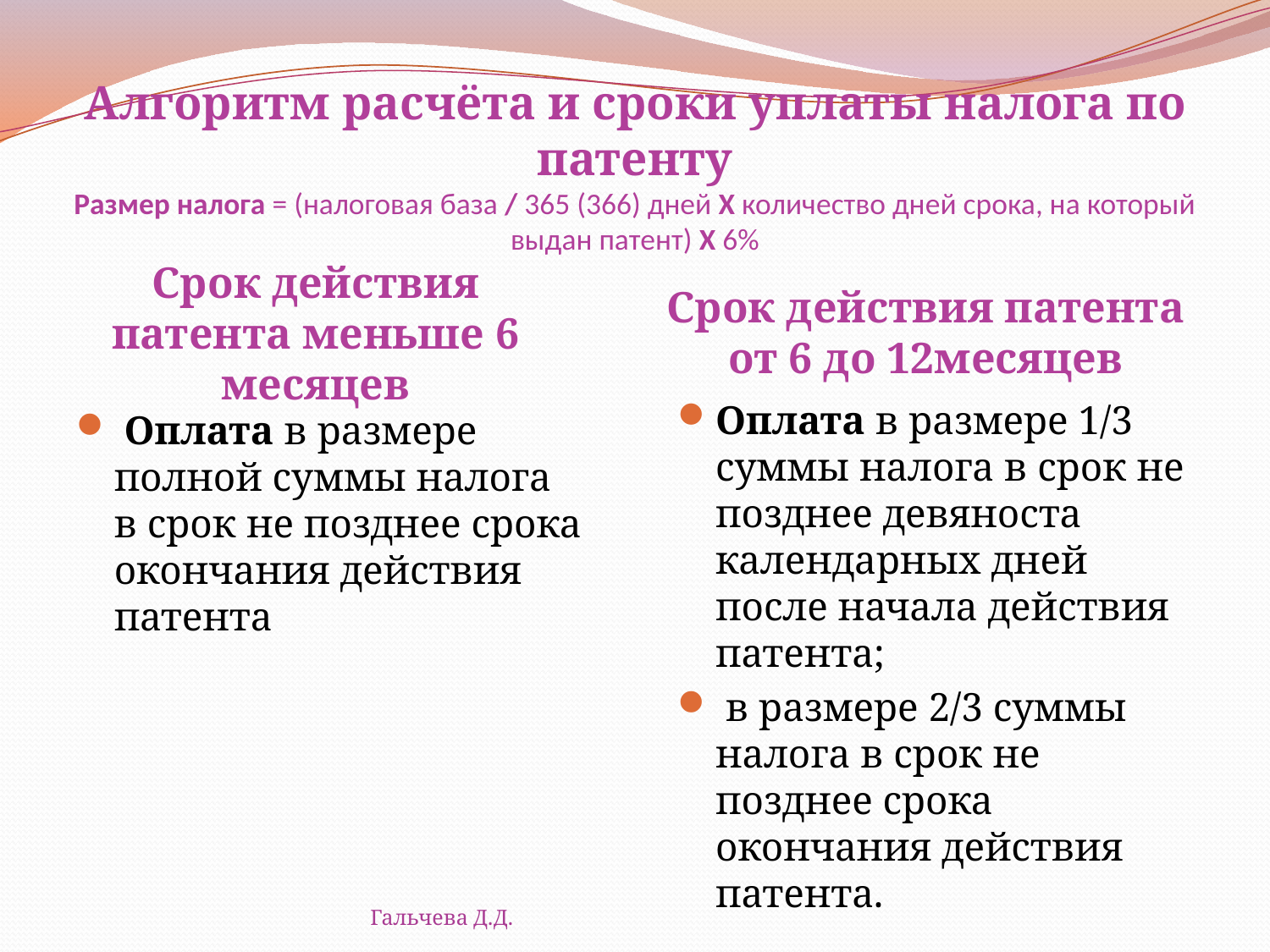

# Алгоритм расчёта и сроки уплаты налога по патенту Размер налога = (налоговая база / 365 (366) дней Х количество дней срока, на который выдан патент) Х 6%
Срок действия патента меньше 6 месяцев
Срок действия патента от 6 до 12месяцев
Оплата в размере 1/3 суммы налога в срок не позднее девяноста календарных дней после начала действия патента;
 в размере 2/3 суммы налога в срок не позднее срока окончания действия патента.
 Оплата в размере полной суммы налога в срок не позднее срока окончания действия патента
Гальчева Д.Д.